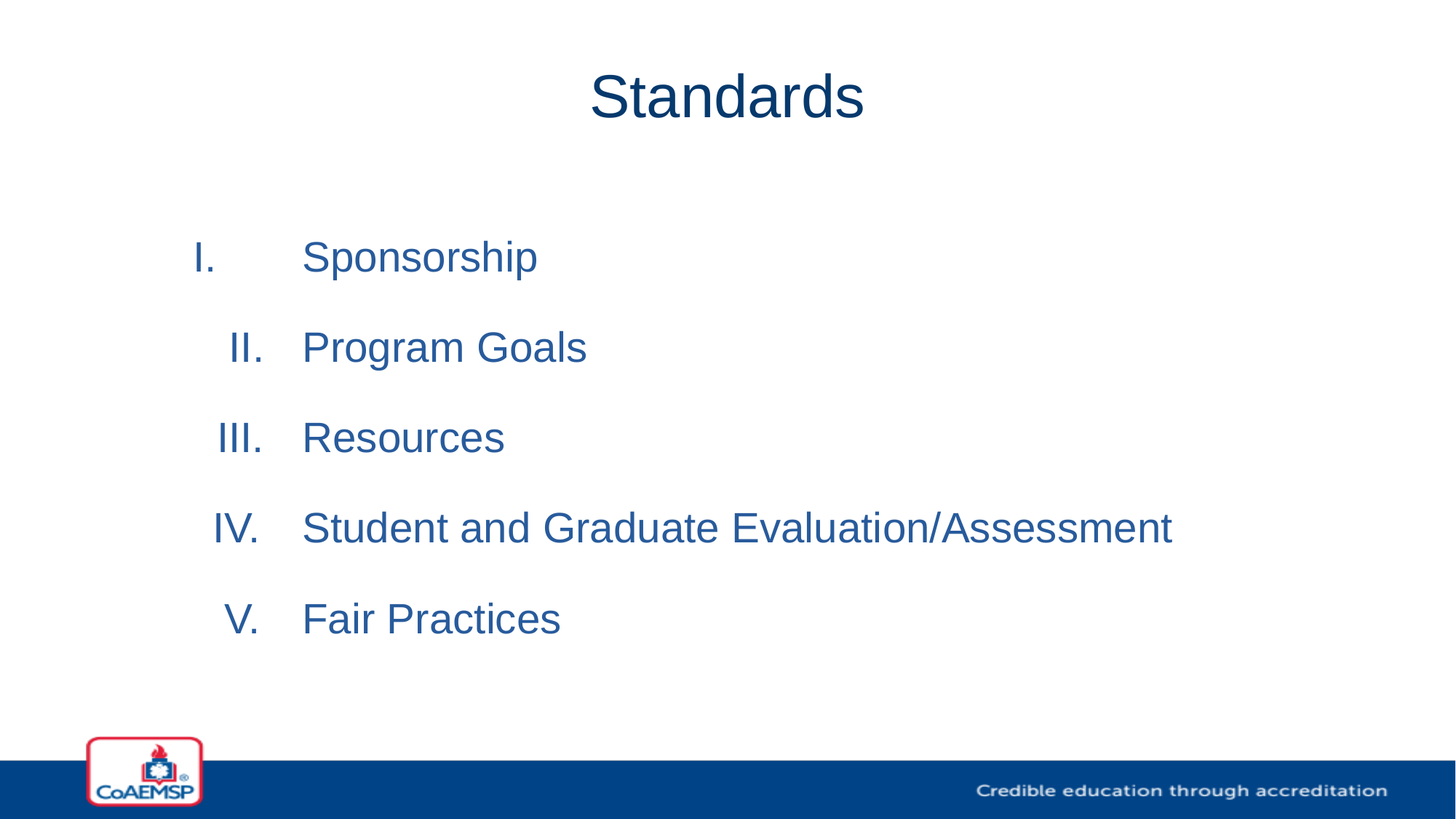

# Standards

	I.	Sponsorship
	II.	Program Goals
	III.	Resources
	IV.	Student and Graduate Evaluation/Assessment
	V.	Fair Practices